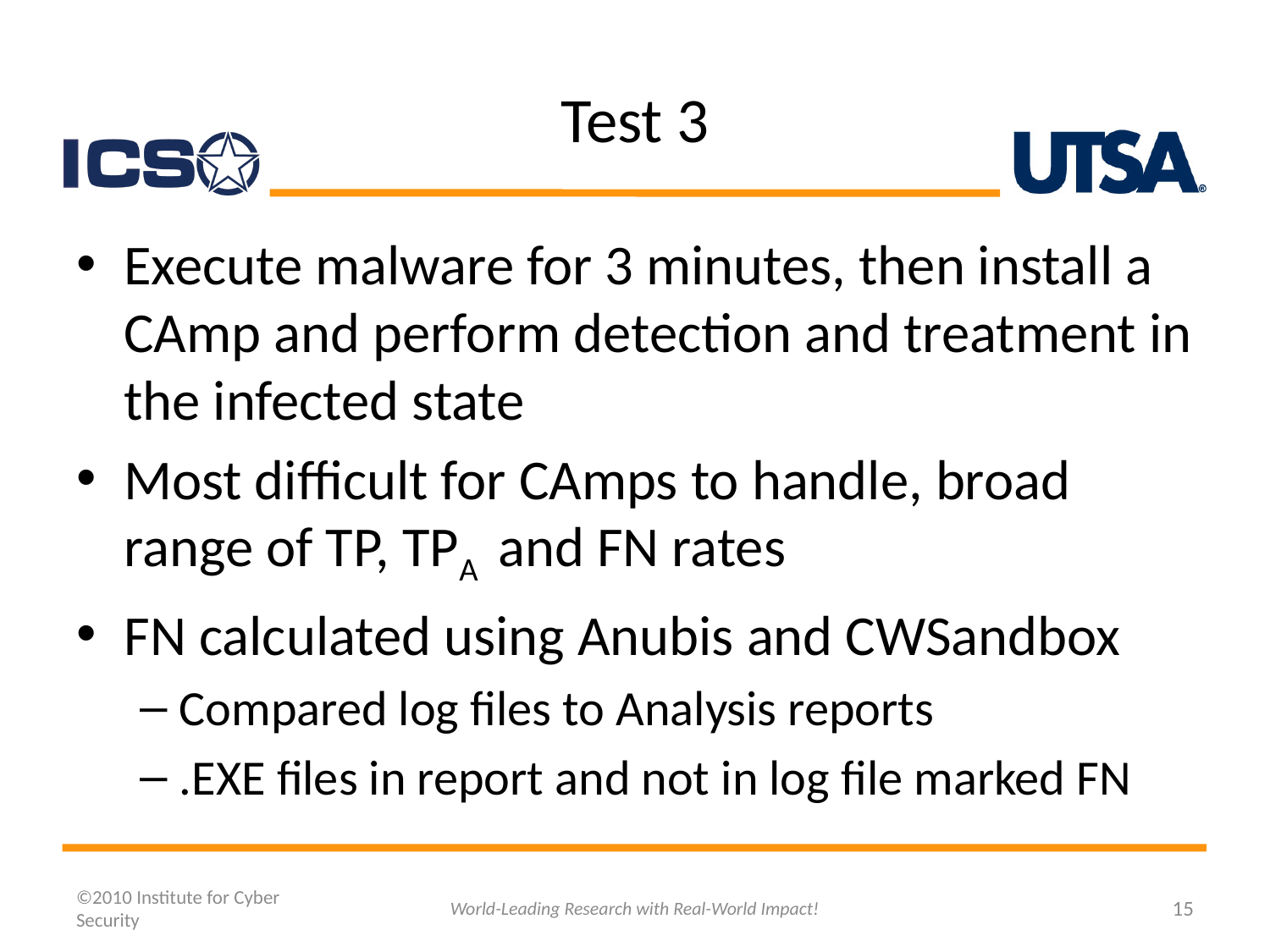

# Test 3
Execute malware for 3 minutes, then install a CAmp and perform detection and treatment in the infected state
Most difficult for CAmps to handle, broad range of TP, TPA  and FN rates
FN calculated using Anubis and CWSandbox
Compared log files to Analysis reports
.EXE files in report and not in log file marked FN

©2010 Institute for Cyber Security
World-Leading Research with Real-World Impact!
15